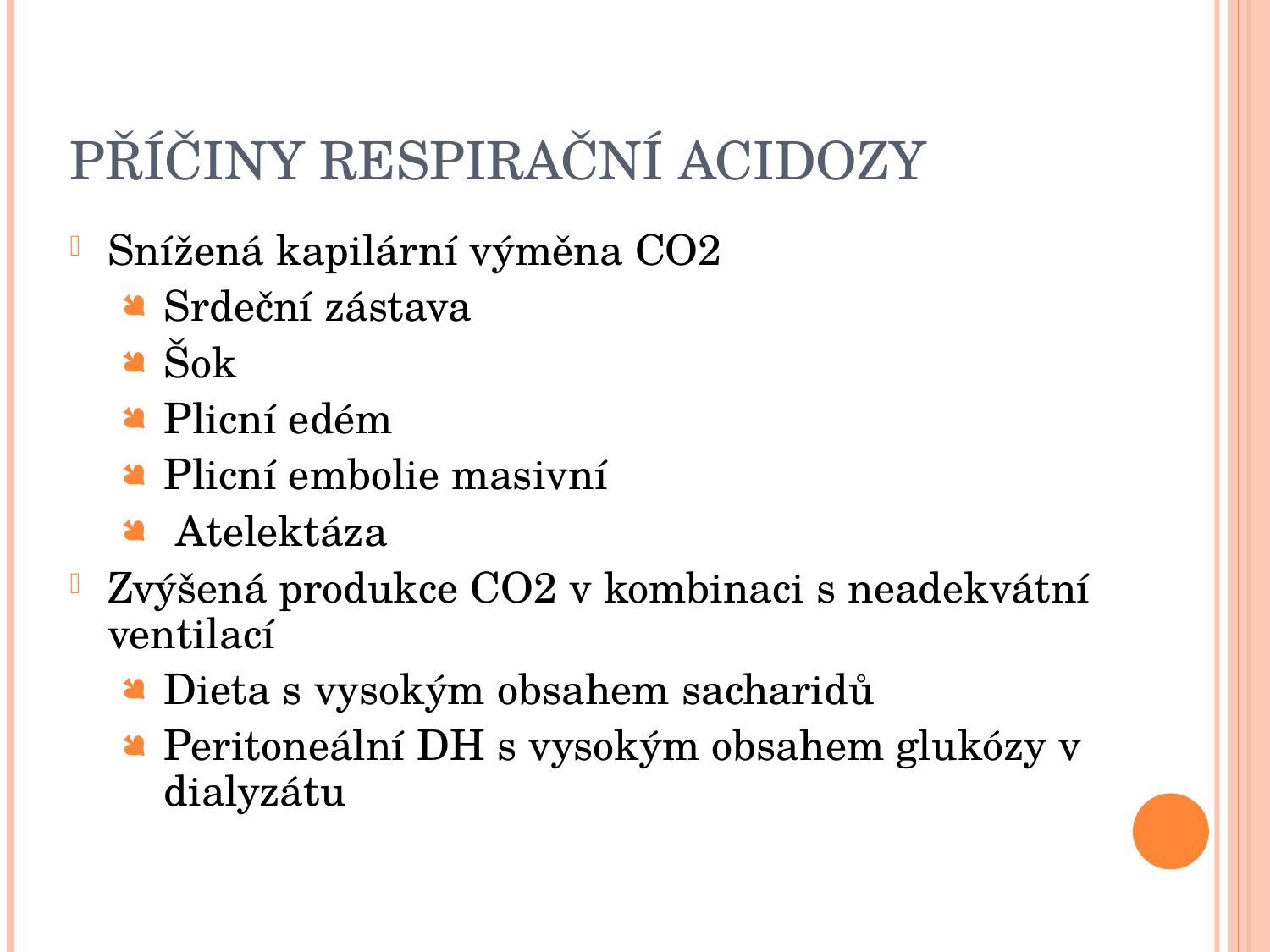

# Příčiny respirační acidozy
Snížená kapilární výměna CO2
Srdeční zástava
Šok
Plicní edém
Plicní embolie masivní
 Atelektáza
Zvýšená produkce CO2 v kombinaci s neadekvátní ventilací
Dieta s vysokým obsahem sacharidů
Peritoneální DH s vysokým obsahem glukózy v dialyzátu